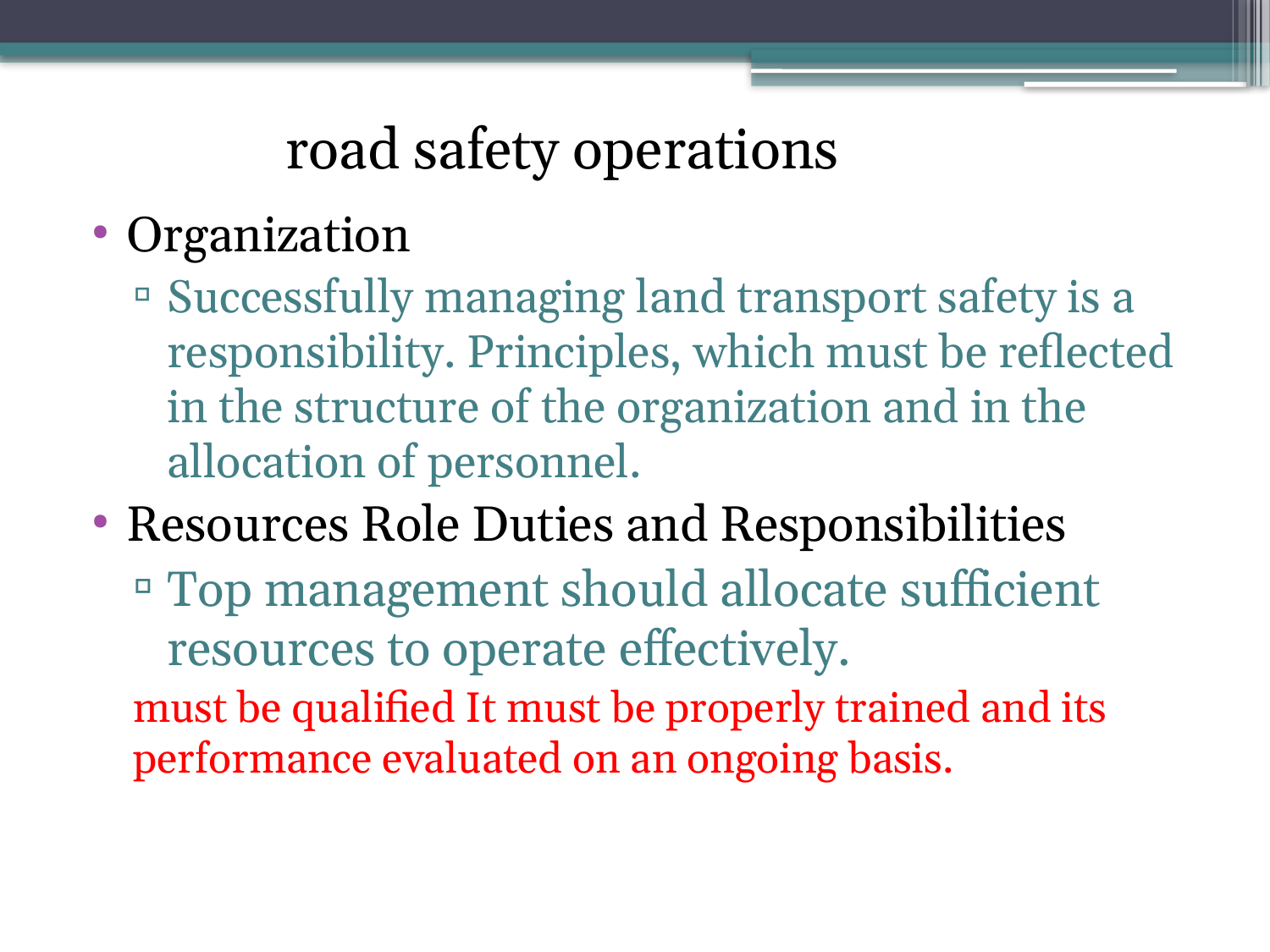

road safety operations
Organization
Successfully managing land transport safety is a responsibility. Principles, which must be reflected in the structure of the organization and in the allocation of personnel.
Resources Role Duties and Responsibilities
Top management should allocate sufficient resources to operate effectively.
must be qualified It must be properly trained and its performance evaluated on an ongoing basis.